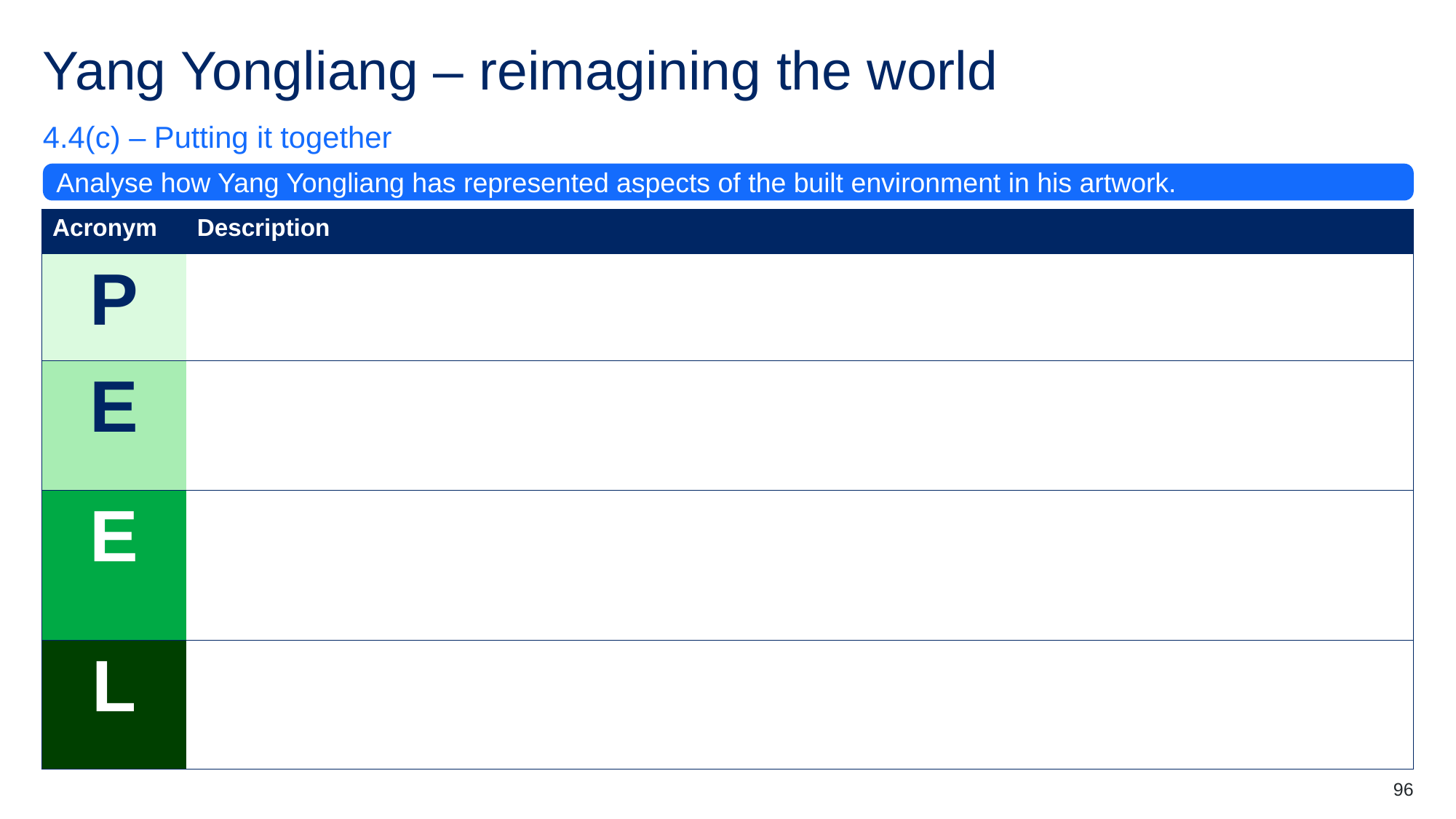

# Yang Yongliang – reimagining the world (3)
4.4(c) – Putting it together
Analyse how Yang Yongliang has represented aspects of the built environment in his artwork.
| Acronym | Description |
| --- | --- |
| P |  |
| E |  |
| E |  |
| L |  |
96